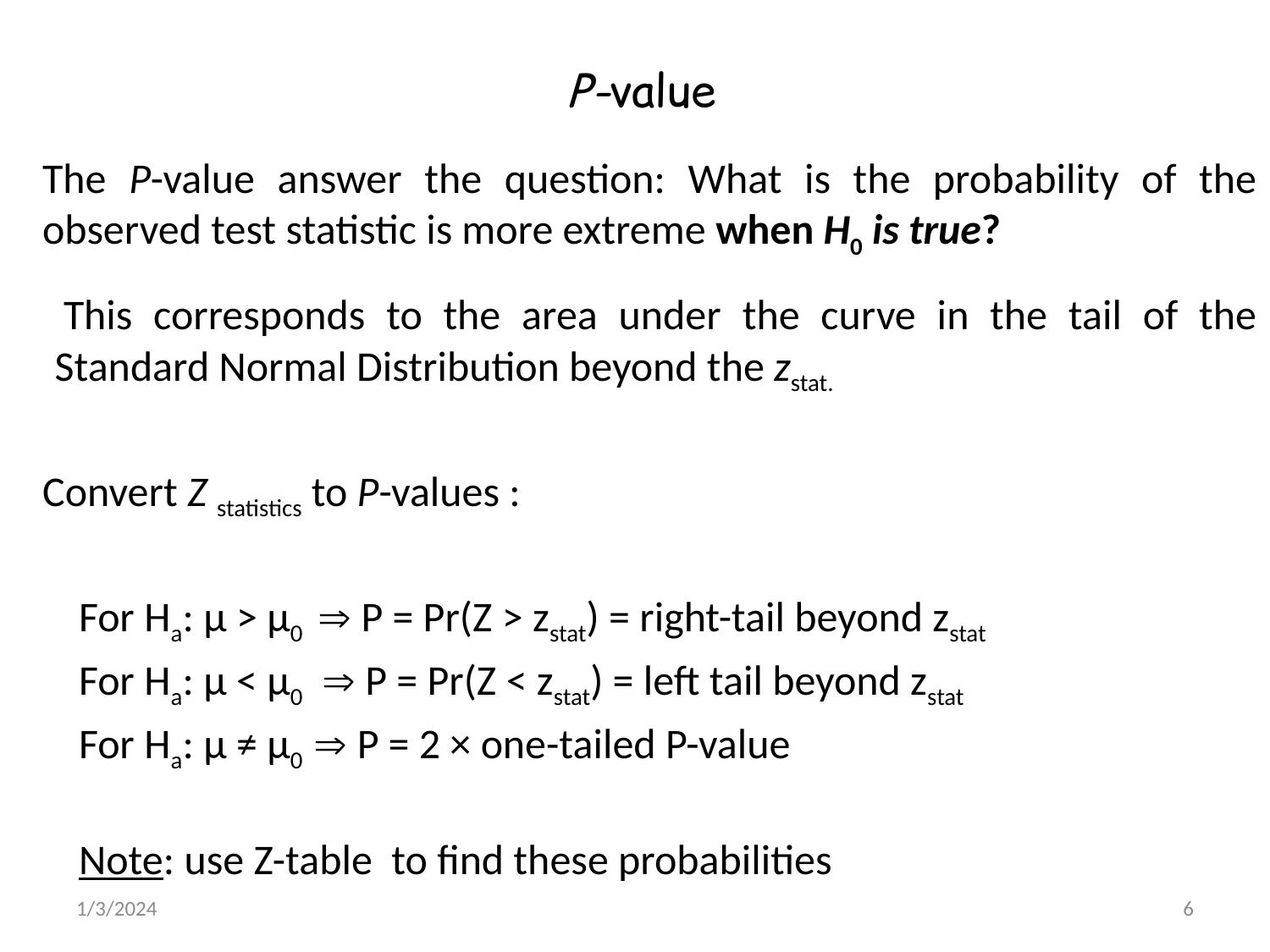

# P-value
The P-value answer the question: What is the probability of the observed test statistic is more extreme when H0 is true?

 This corresponds to the area under the curve in the tail of the Standard Normal Distribution beyond the zstat.

Convert Z statistics to P-values :

For Ha: μ > μ0  ⇒ P = Pr(Z > zstat) = right-tail beyond zstat
For Ha: μ < μ0  ⇒ P = Pr(Z < zstat) = left tail beyond zstat
For Ha: μ ≠ μ0  ⇒ P = 2 × one-tailed P-value

Note: use Z-table  to find these probabilities
1/3/2024
6